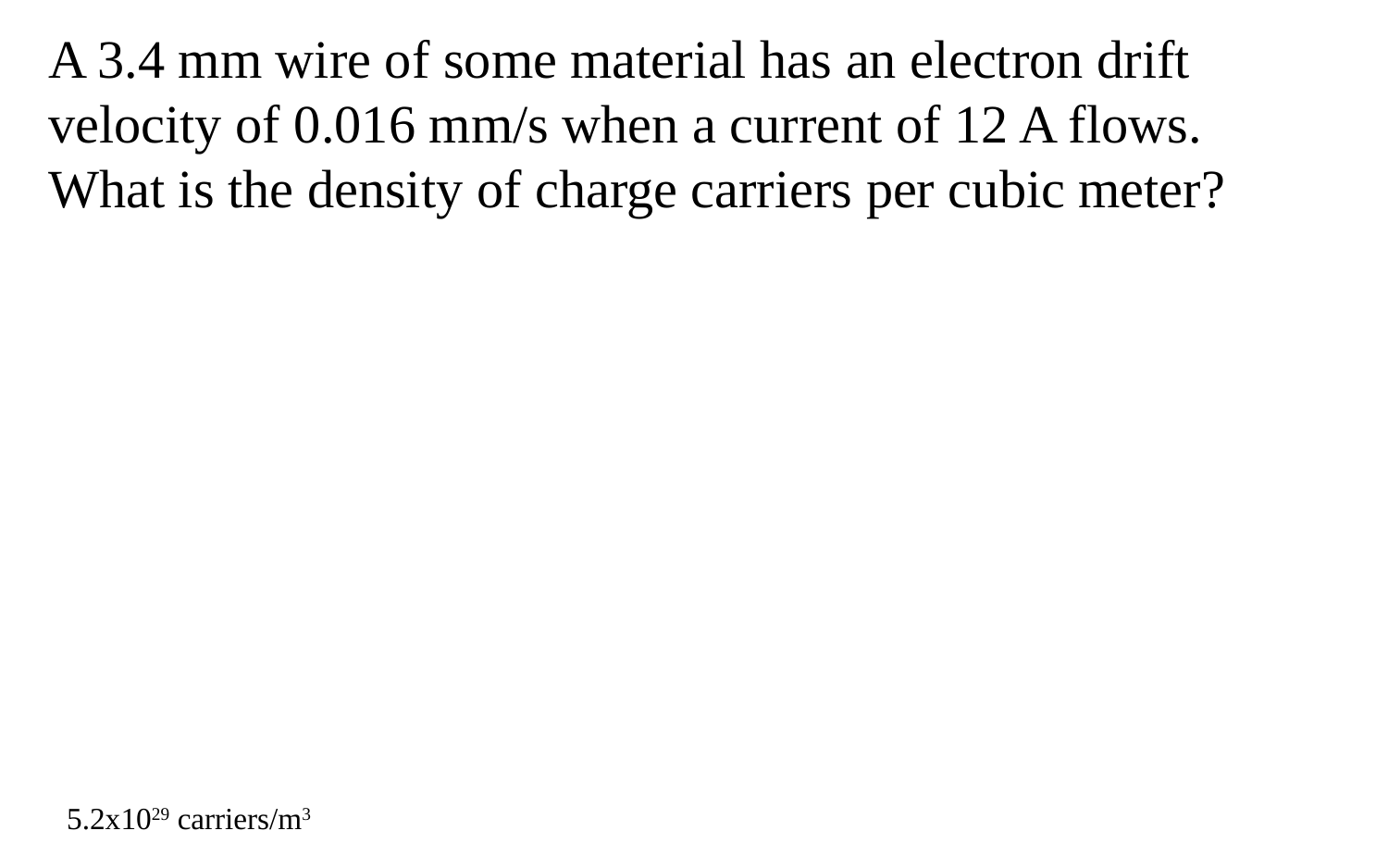

A 3.4 mm wire of some material has an electron drift velocity of 0.016 mm/s when a current of 12 A flows.  What is the density of charge carriers per cubic meter?
5.2x1029 carriers/m3